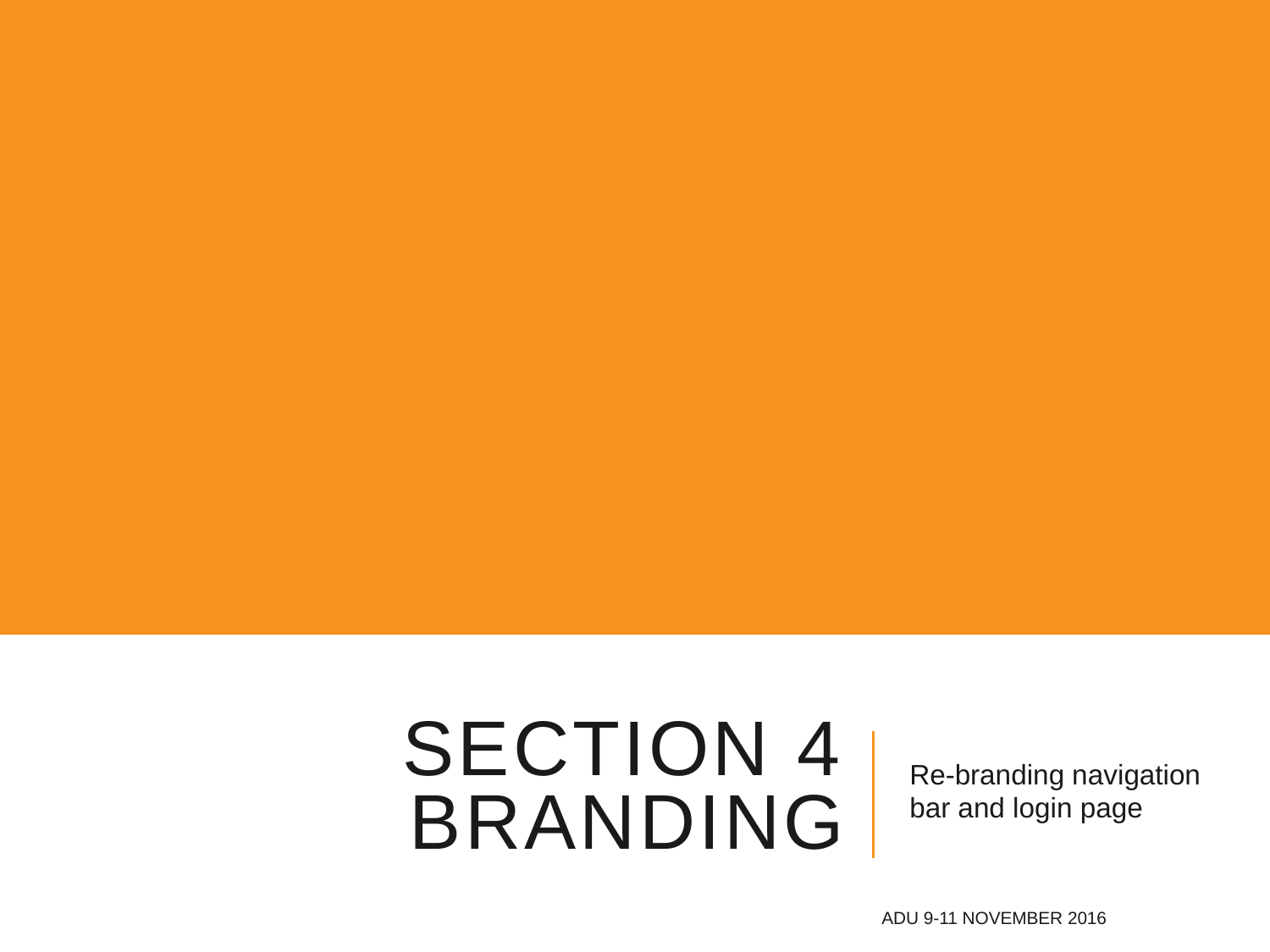

# SECTION 4 branding
Re-branding navigation bar and login page
ADU 9-11 November 2016